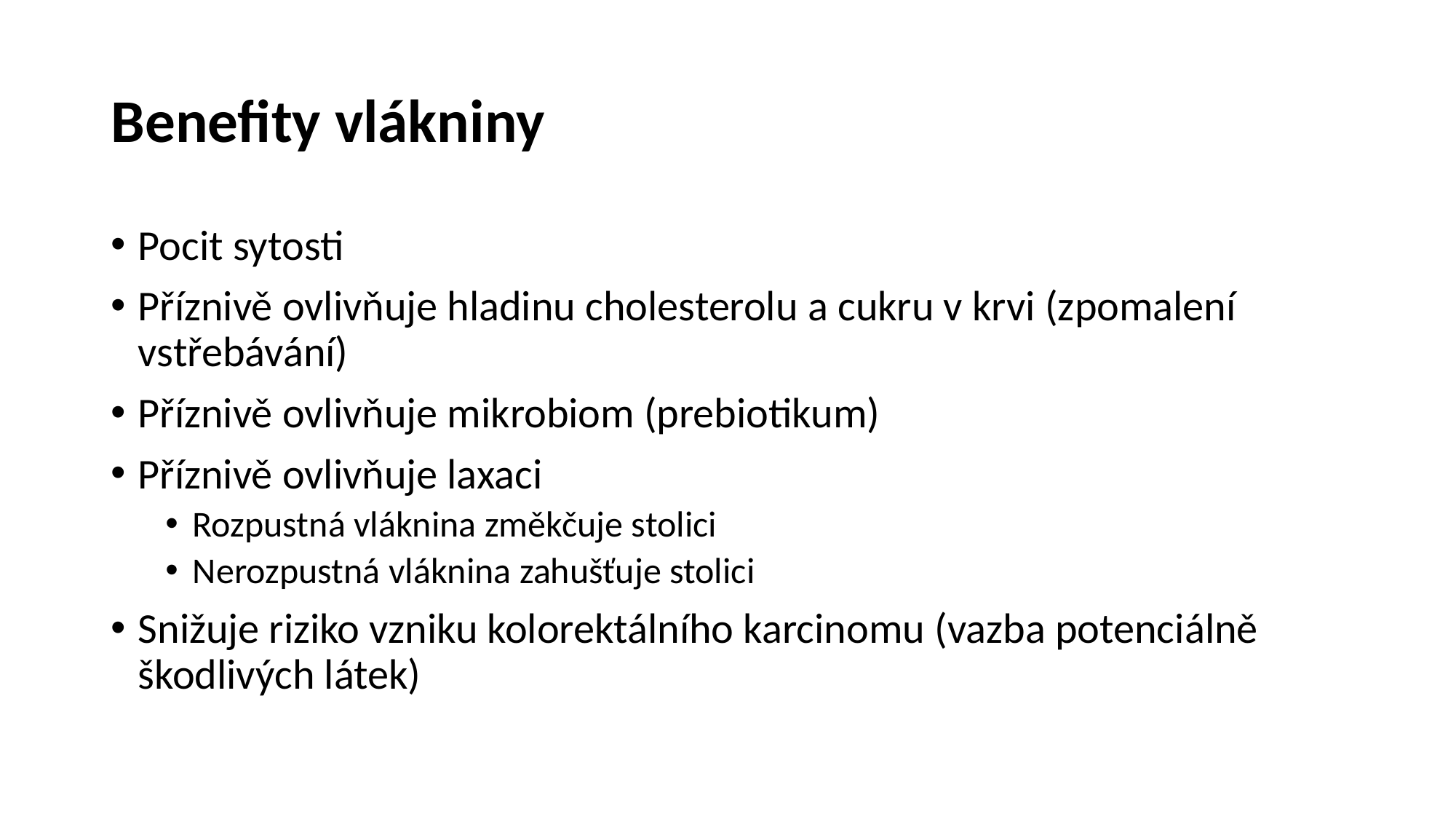

# Benefity vlákniny
Pocit sytosti
Příznivě ovlivňuje hladinu cholesterolu a cukru v krvi (zpomalení vstřebávání)
Příznivě ovlivňuje mikrobiom (prebiotikum)
Příznivě ovlivňuje laxaci
Rozpustná vláknina změkčuje stolici
Nerozpustná vláknina zahušťuje stolici
Snižuje riziko vzniku kolorektálního karcinomu (vazba potenciálně škodlivých látek)